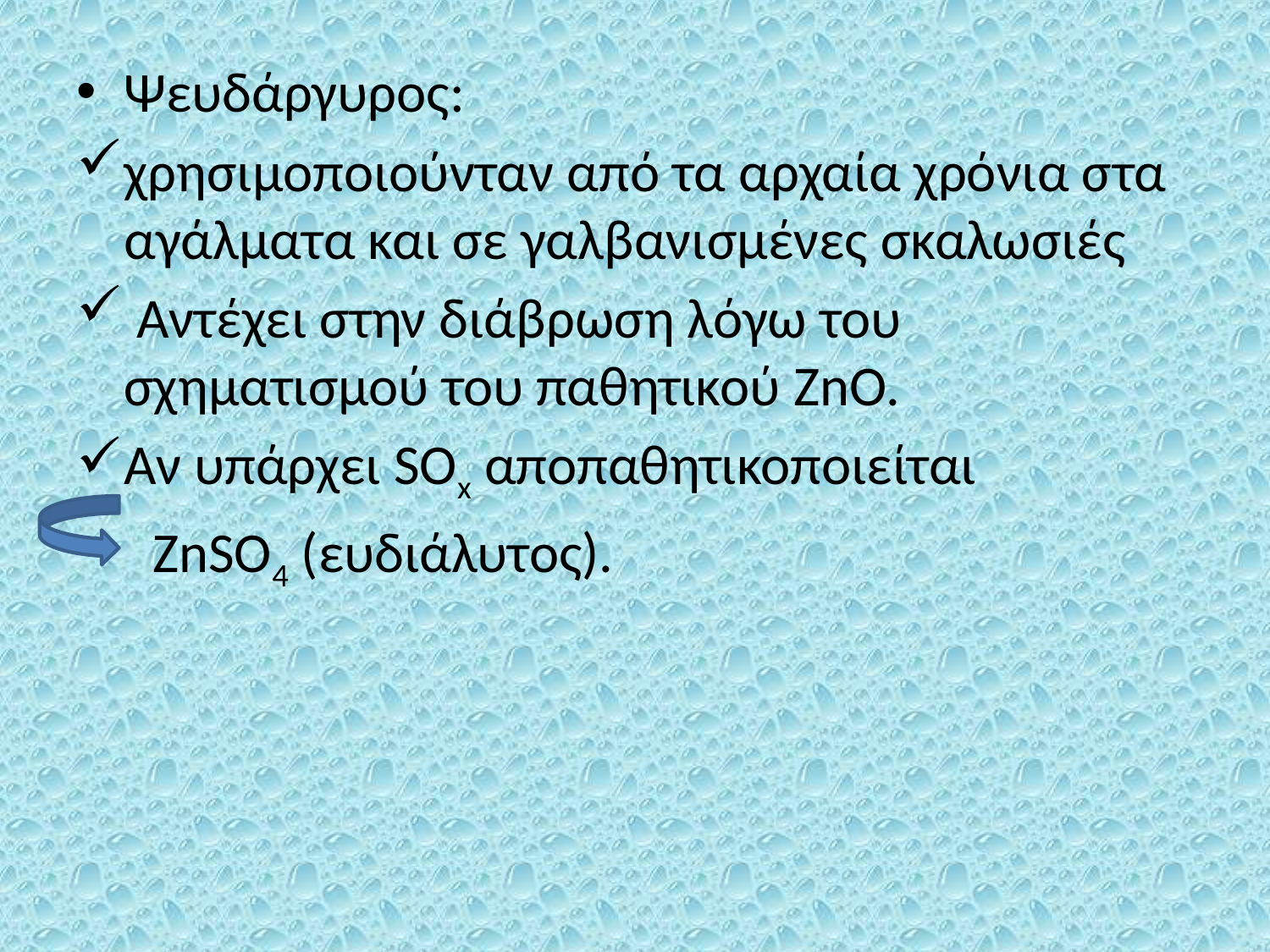

Ψευδάργυρος:
χρησιμοποιούνταν από τα αρχαία χρόνια στα αγάλματα και σε γαλβανισμένες σκαλωσιές
 Αντέχει στην διάβρωση λόγω του σχηματισμού του παθητικού ZnO.
Αν υπάρχει SOx αποπαθητικοποιείται
      ZnSO4 (ευδιάλυτος).